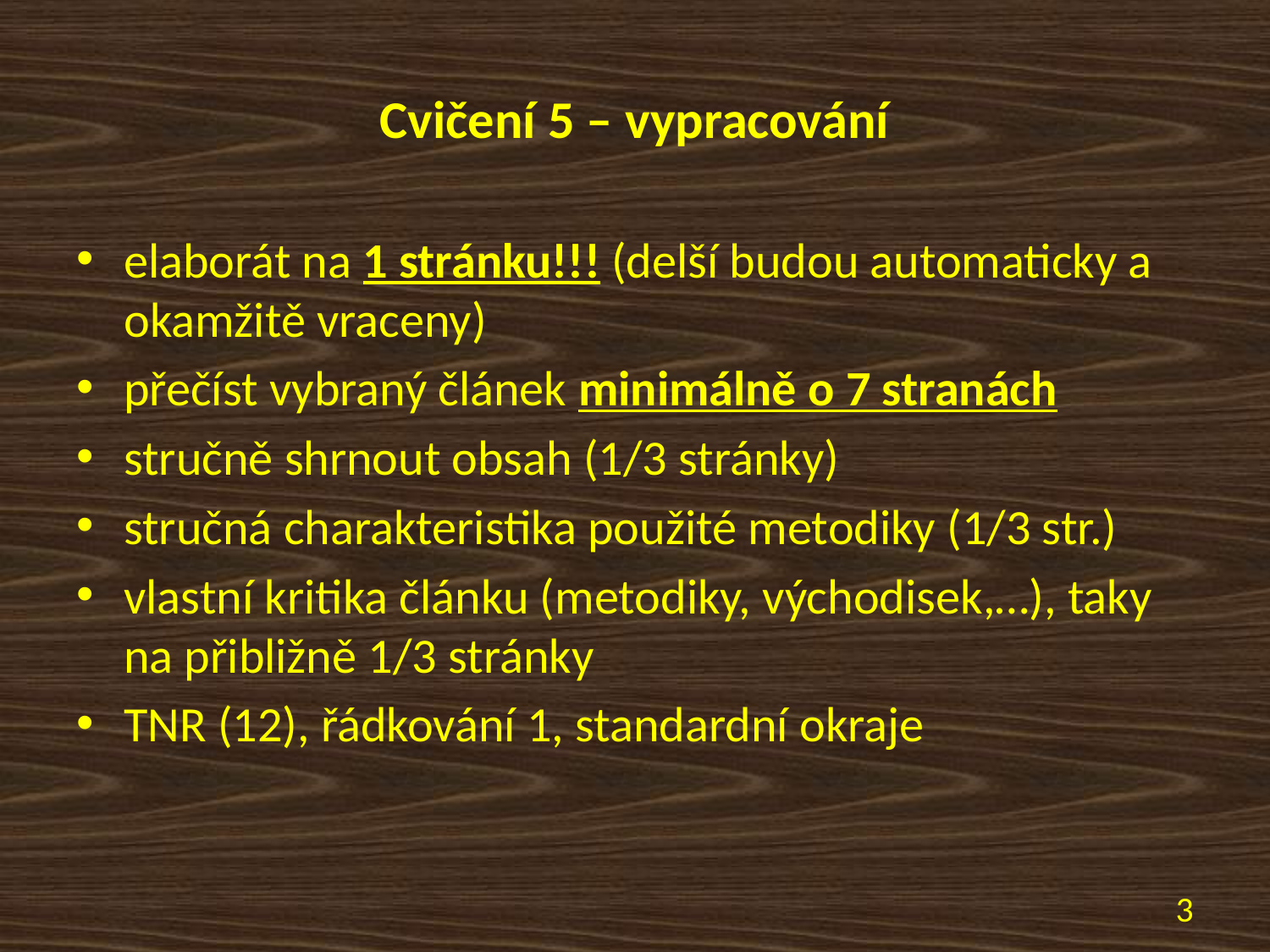

# Cvičení 5 – vypracování
elaborát na 1 stránku!!! (delší budou automaticky a  okamžitě vraceny)
přečíst vybraný článek minimálně o 7 stranách
stručně shrnout obsah (1/3 stránky)
stručná charakteristika použité metodiky (1/3 str.)
vlastní kritika článku (metodiky, východisek,…), taky na přibližně 1/3 stránky
TNR (12), řádkování 1, standardní okraje
3